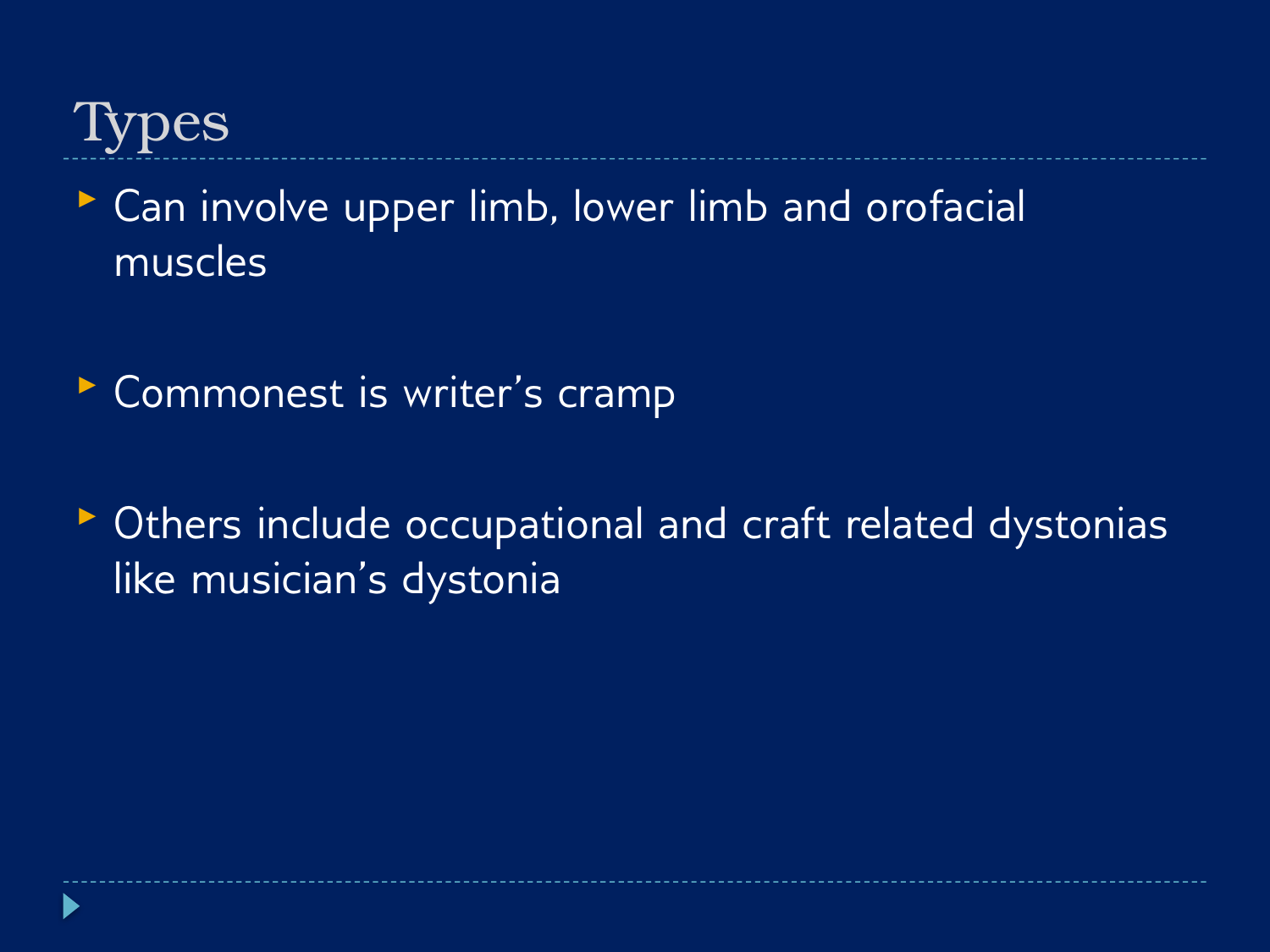

# Types
Can involve upper limb, lower limb and orofacial muscles

Commonest is writer’s cramp

Others include occupational and craft related dystonias like musician’s dystonia